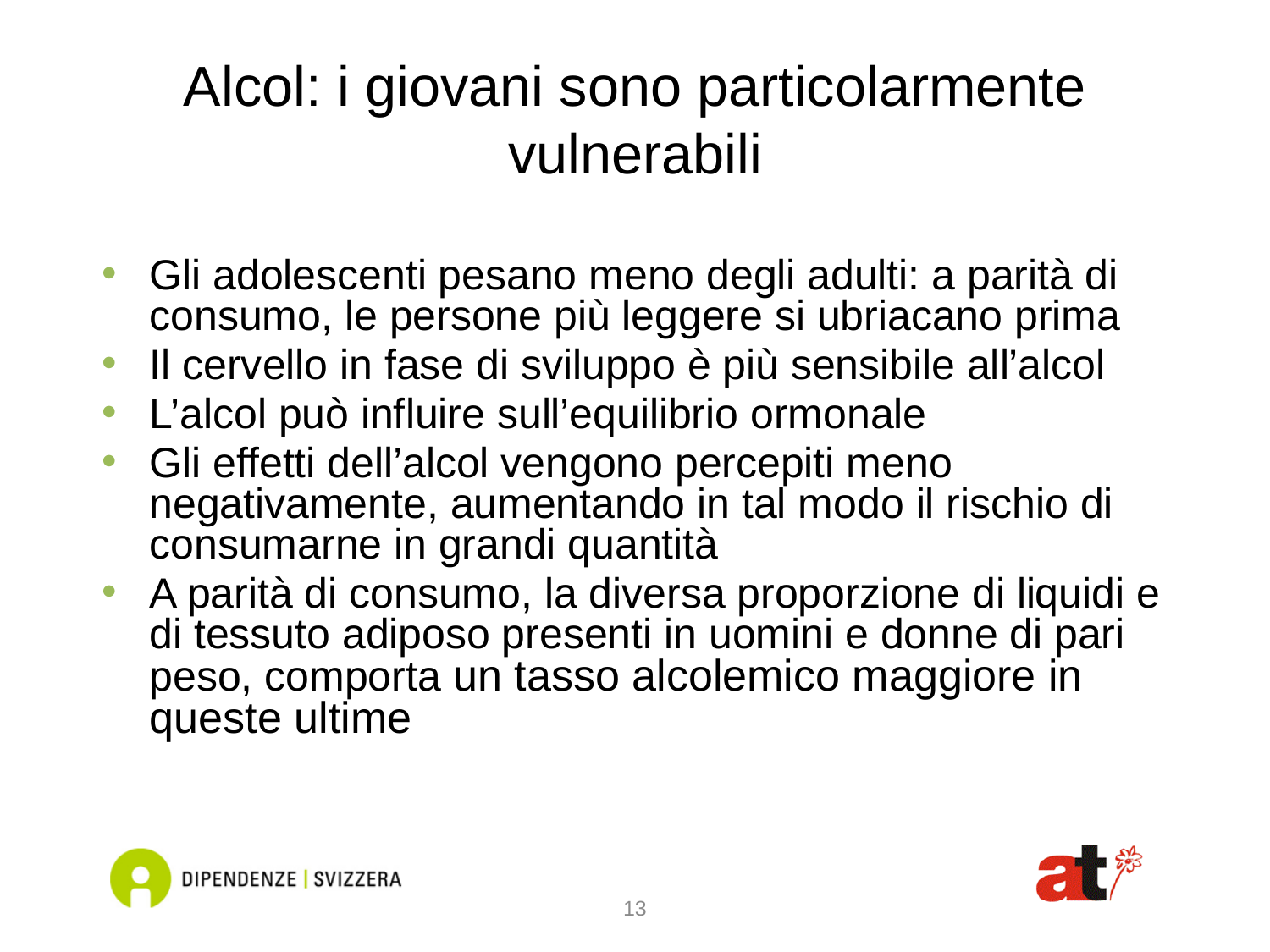

# Alcol: i giovani sono particolarmente vulnerabili

Gli adolescenti pesano meno degli adulti: a parità di consumo, le persone più leggere si ubriacano prima
Il cervello in fase di sviluppo è più sensibile all’alcol
L’alcol può influire sull’equilibrio ormonale
Gli effetti dell’alcol vengono percepiti meno negativamente, aumentando in tal modo il rischio di consumarne in grandi quantità
A parità di consumo, la diversa proporzione di liquidi e di tessuto adiposo presenti in uomini e donne di pari peso, comporta un tasso alcolemico maggiore in queste ultime

13